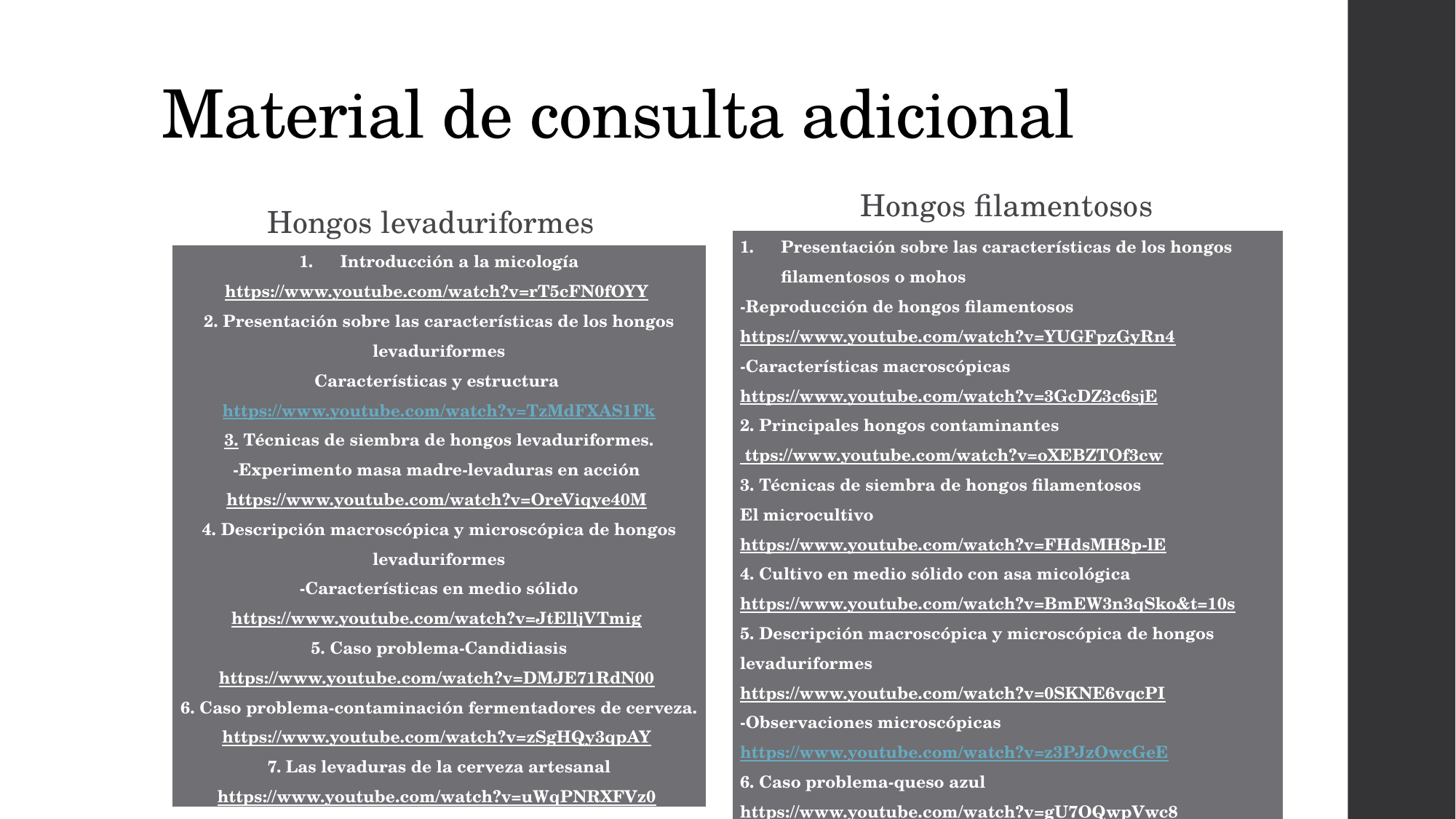

# Material de consulta adicional
Hongos filamentosos
Hongos levaduriformes
| Presentación sobre las características de los hongos filamentosos o mohos -Reproducción de hongos filamentosos https://www.youtube.com/watch?v=YUGFpzGyRn4 -Características macroscópicas https://www.youtube.com/watch?v=3GcDZ3c6sjE 2. Principales hongos contaminantes ttps://www.youtube.com/watch?v=oXEBZTOf3cw 3. Técnicas de siembra de hongos filamentosos El microcultivo https://www.youtube.com/watch?v=FHdsMH8p-lE 4. Cultivo en medio sólido con asa micológica https://www.youtube.com/watch?v=BmEW3n3qSko&t=10s 5. Descripción macroscópica y microscópica de hongos levaduriformes https://www.youtube.com/watch?v=0SKNE6vqcPI -Observaciones microscópicas https://www.youtube.com/watch?v=z3PJzOwcGeE 6. Caso problema-queso azul https://www.youtube.com/watch?v=gU7OQwpVwc8 7. Caso problema-histoplasmosis https://www.youtube.com/watch?v=ZGV9OUsErF0 |
| --- |
| Introducción a la micología https://www.youtube.com/watch?v=rT5cFN0fOYY 2. Presentación sobre las características de los hongos levaduriformes Características y estructura https://www.youtube.com/watch?v=TzMdFXAS1Fk 3. Técnicas de siembra de hongos levaduriformes. -Experimento masa madre-levaduras en acción https://www.youtube.com/watch?v=OreViqye40M 4. Descripción macroscópica y microscópica de hongos levaduriformes -Características en medio sólido https://www.youtube.com/watch?v=JtElljVTmig 5. Caso problema-Candidiasis https://www.youtube.com/watch?v=DMJE71RdN00 6. Caso problema-contaminación fermentadores de cerveza. https://www.youtube.com/watch?v=zSgHQy3qpAY 7. Las levaduras de la cerveza artesanal https://www.youtube.com/watch?v=uWqPNRXFVz0 |
| --- |